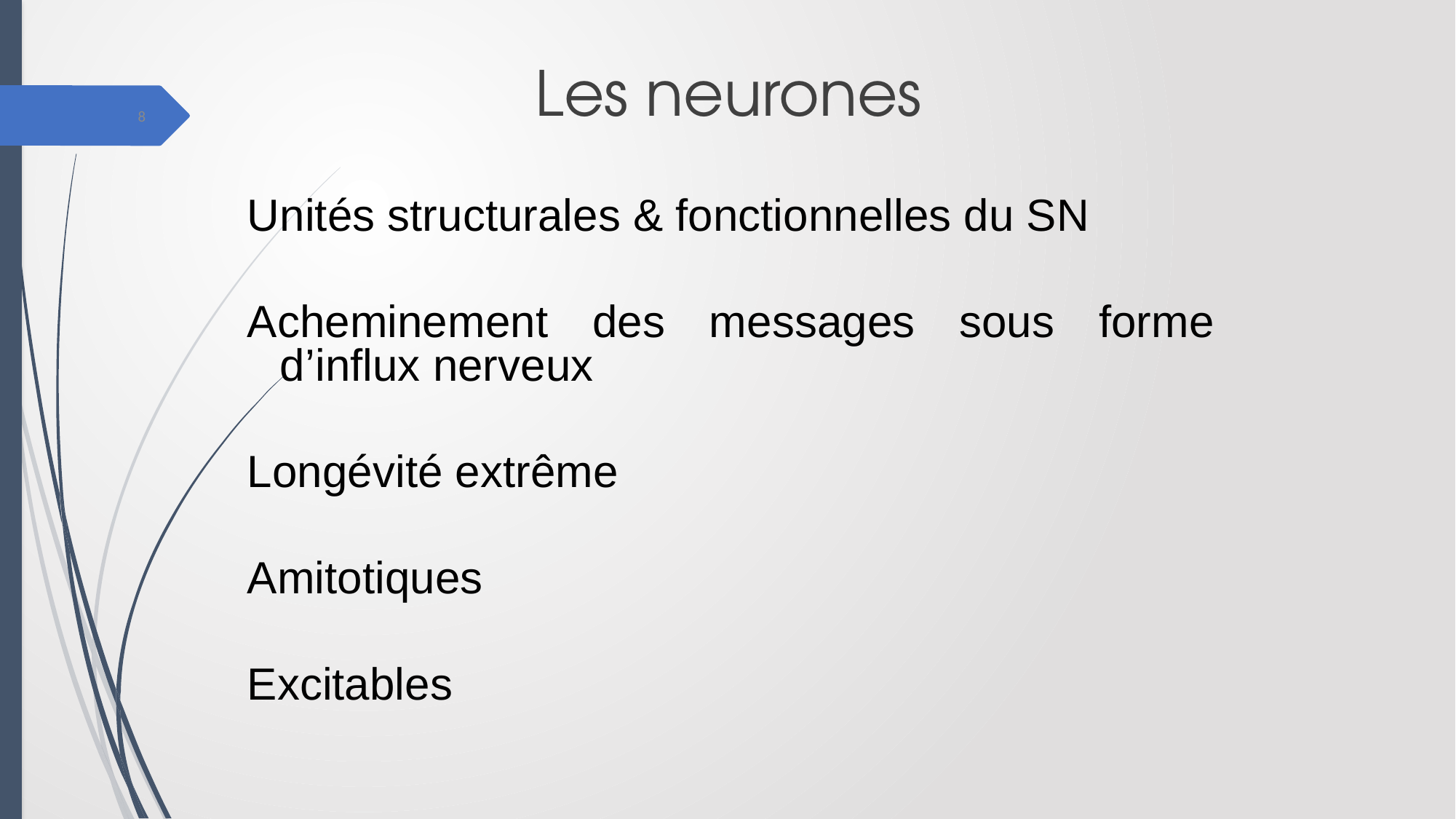

# Les neurones
8
Unités structurales & fonctionnelles du SN

Acheminement des messages sous forme d’influx nerveux

Longévité extrême

Amitotiques

Excitables